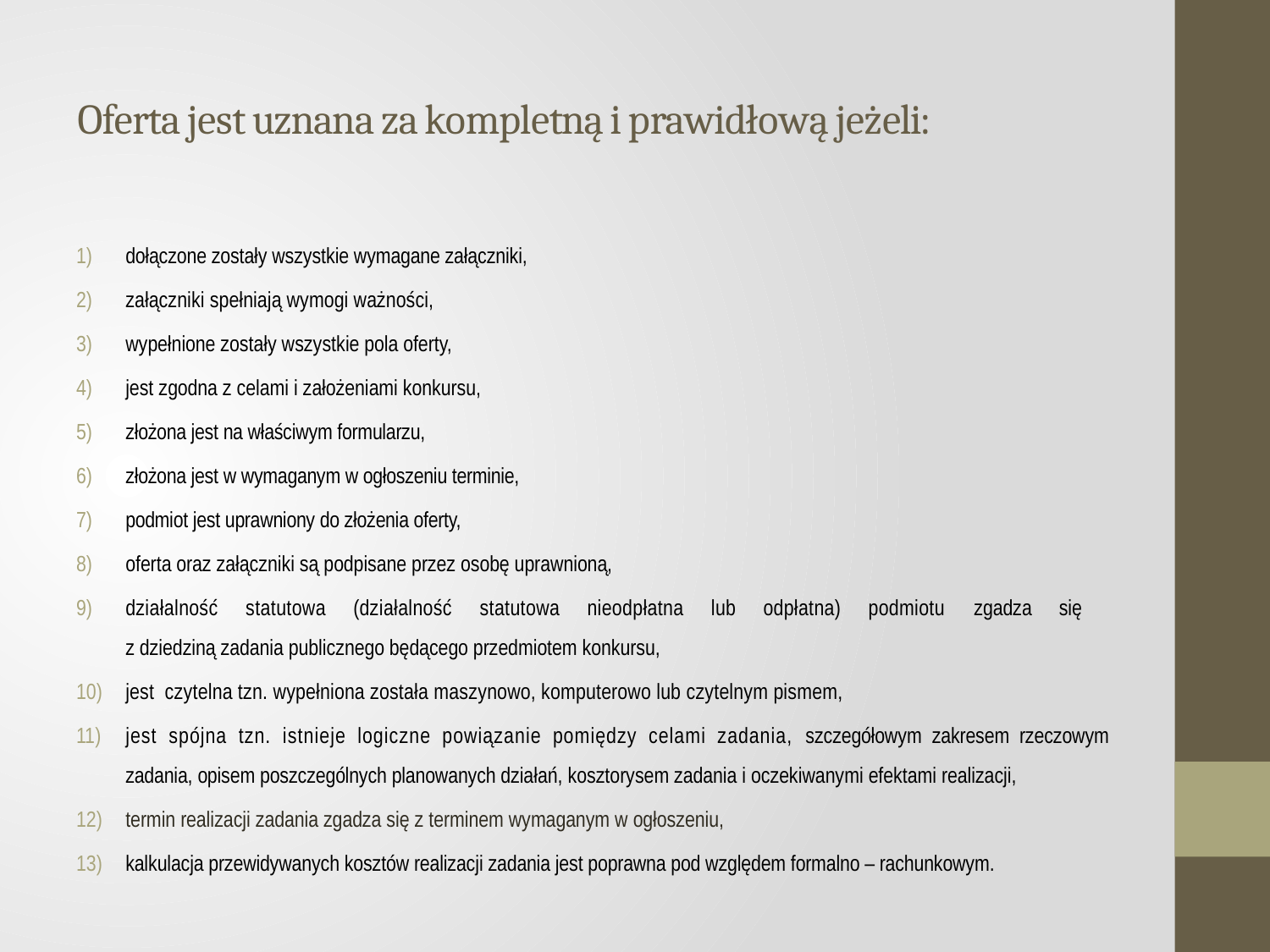

# Oferta jest uznana za kompletną i prawidłową jeżeli:
dołączone zostały wszystkie wymagane załączniki,
załączniki spełniają wymogi ważności,
wypełnione zostały wszystkie pola oferty,
jest zgodna z celami i założeniami konkursu,
złożona jest na właściwym formularzu,
złożona jest w wymaganym w ogłoszeniu terminie,
podmiot jest uprawniony do złożenia oferty,
oferta oraz załączniki są podpisane przez osobę uprawnioną,
działalność statutowa (działalność statutowa nieodpłatna lub odpłatna) podmiotu zgadza się
z dziedziną zadania publicznego będącego przedmiotem konkursu,
jest  czytelna tzn. wypełniona została maszynowo, komputerowo lub czytelnym pismem,
jest spójna tzn. istnieje logiczne powiązanie pomiędzy celami zadania, szczegółowym zakresem rzeczowym zadania, opisem poszczególnych planowanych działań, kosztorysem zadania i oczekiwanymi efektami realizacji,
termin realizacji zadania zgadza się z terminem wymaganym w ogłoszeniu,
kalkulacja przewidywanych kosztów realizacji zadania jest poprawna pod względem formalno – rachunkowym.